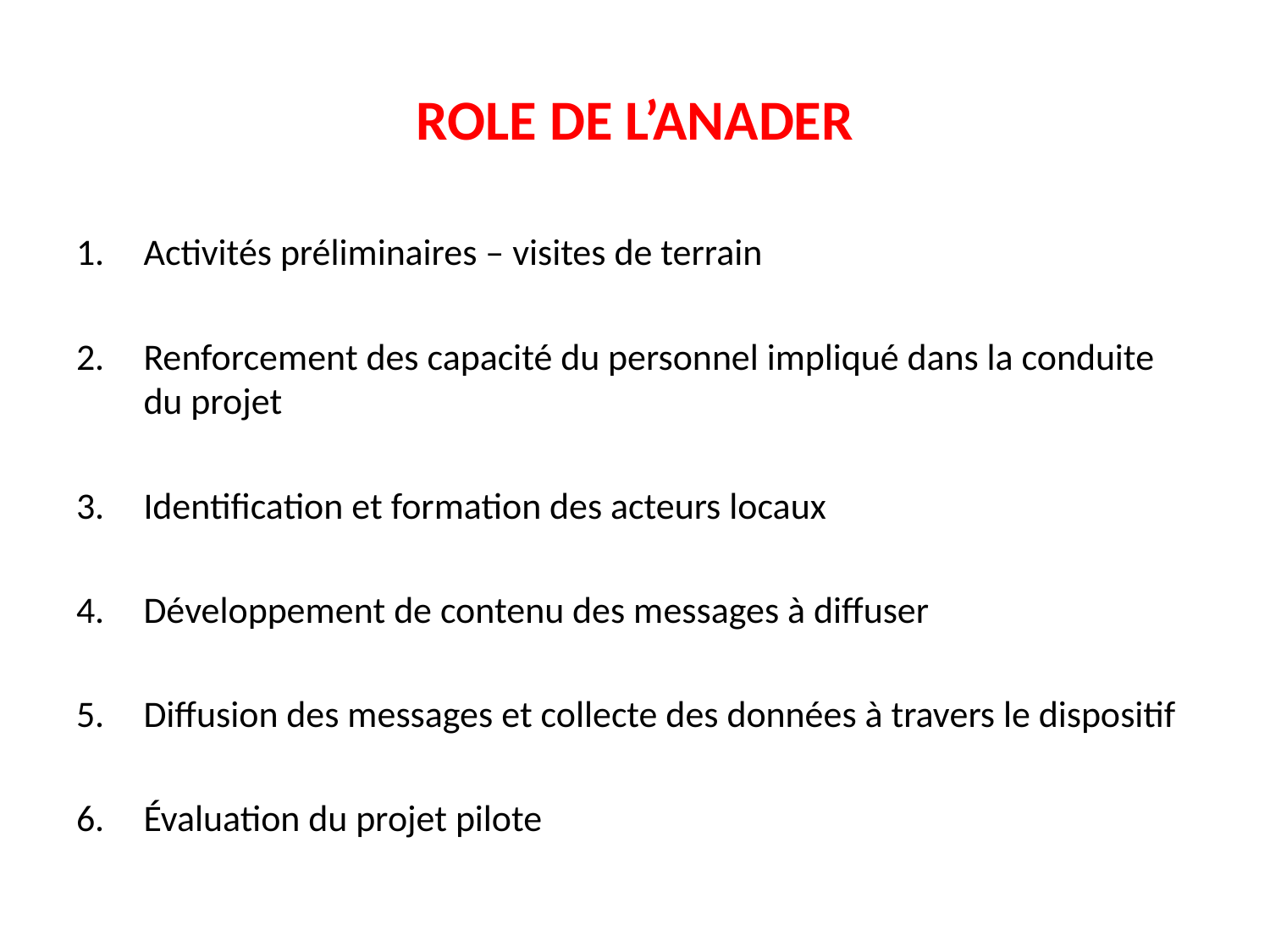

# ROLE DE L’ANADER
Activités préliminaires – visites de terrain

Renforcement des capacité du personnel impliqué dans la conduite du projet

Identification et formation des acteurs locaux

Développement de contenu des messages à diffuser

Diffusion des messages et collecte des données à travers le dispositif

Évaluation du projet pilote